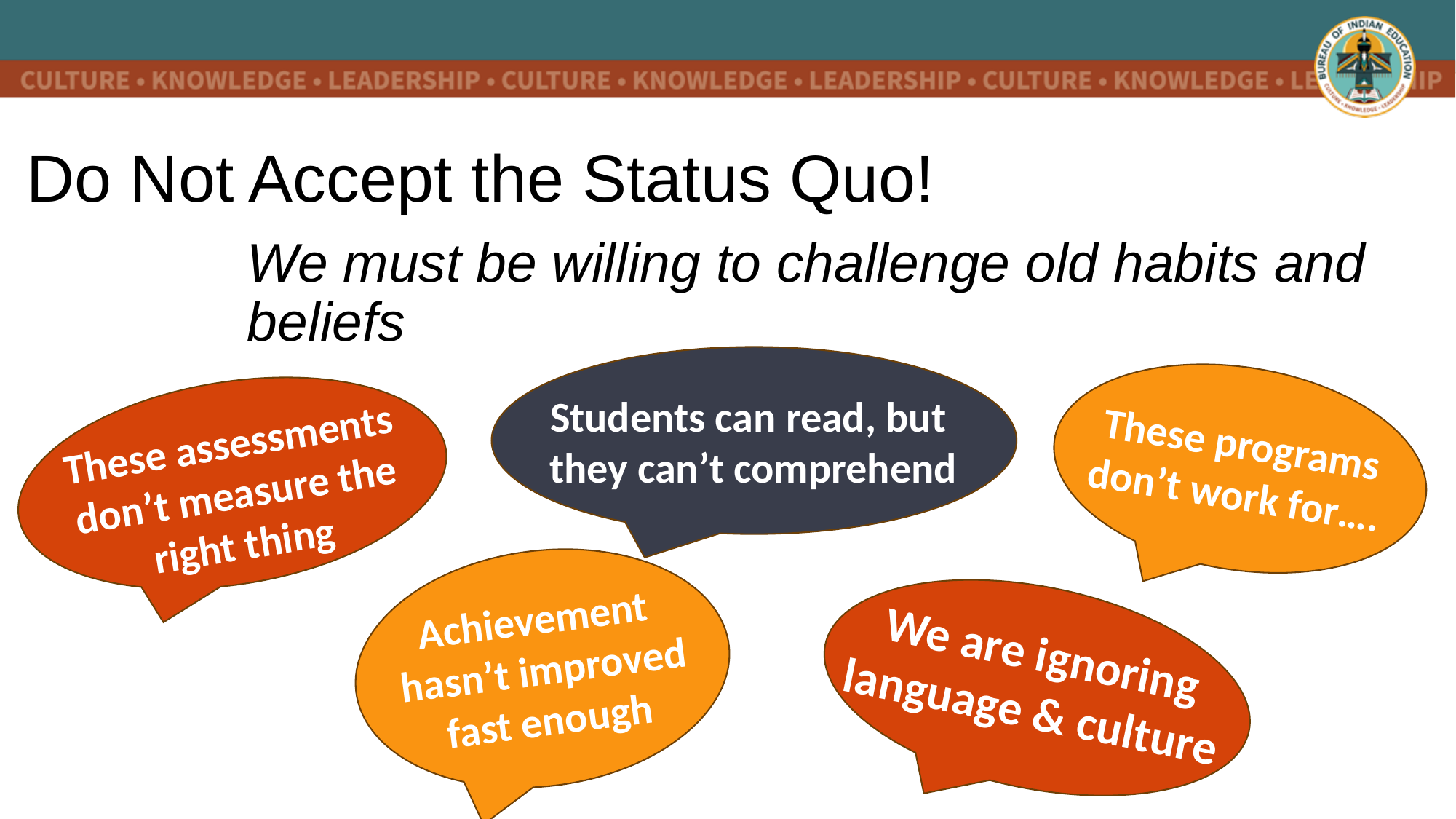

Do Not Accept the Status Quo!
We must be willing to challenge old habits and beliefs

Students can read, but
they can’t comprehend

These programs don’t work for….

These assessments don’t measure the right thing

Achievement
hasn’t improved fast enough

We are ignoring language & culture